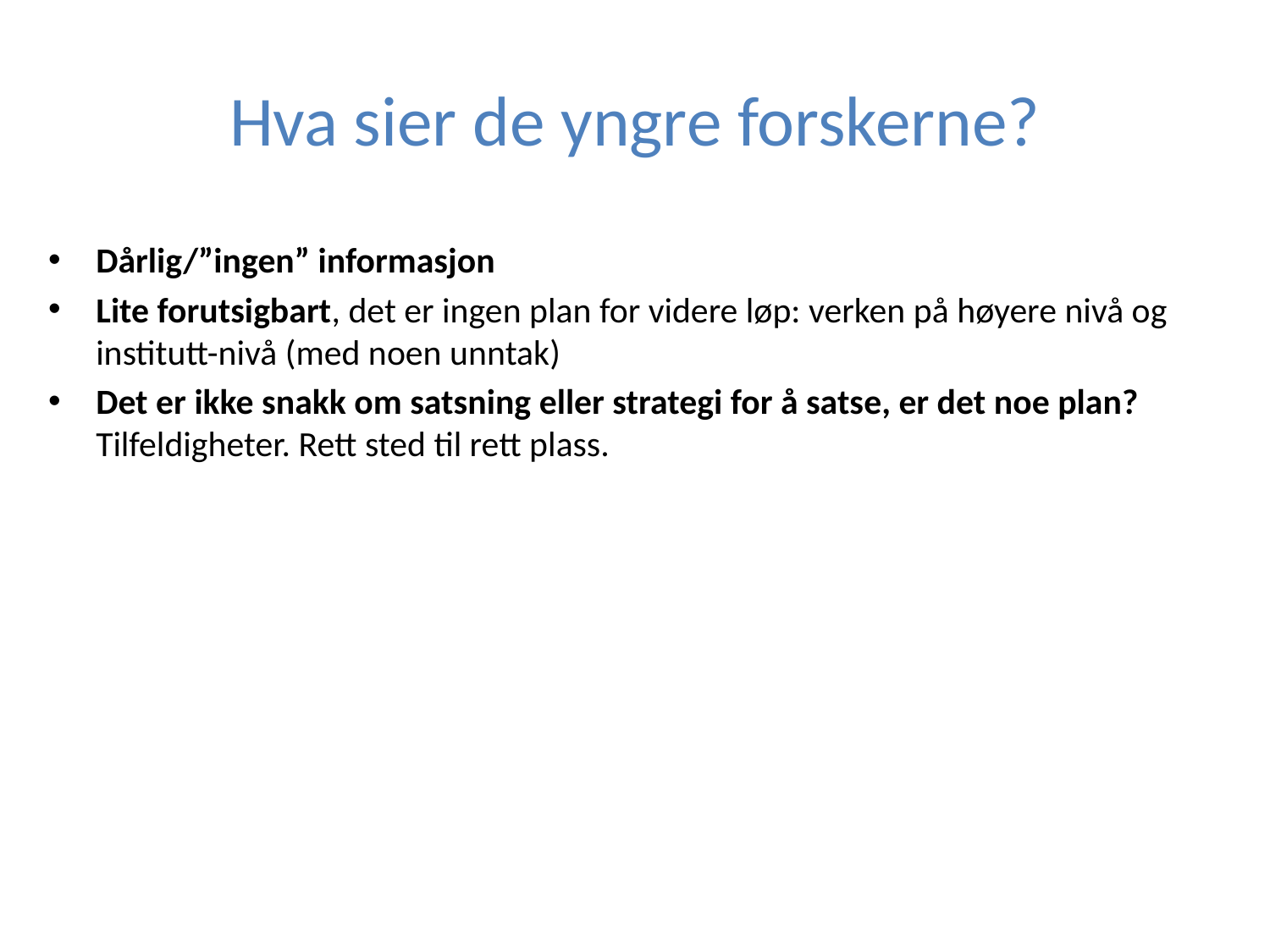

# Hva sier de yngre forskerne?
Dårlig/”ingen” informasjon
Lite forutsigbart, det er ingen plan for videre løp: verken på høyere nivå og institutt-nivå (med noen unntak)
Det er ikke snakk om satsning eller strategi for å satse, er det noe plan? Tilfeldigheter. Rett sted til rett plass.